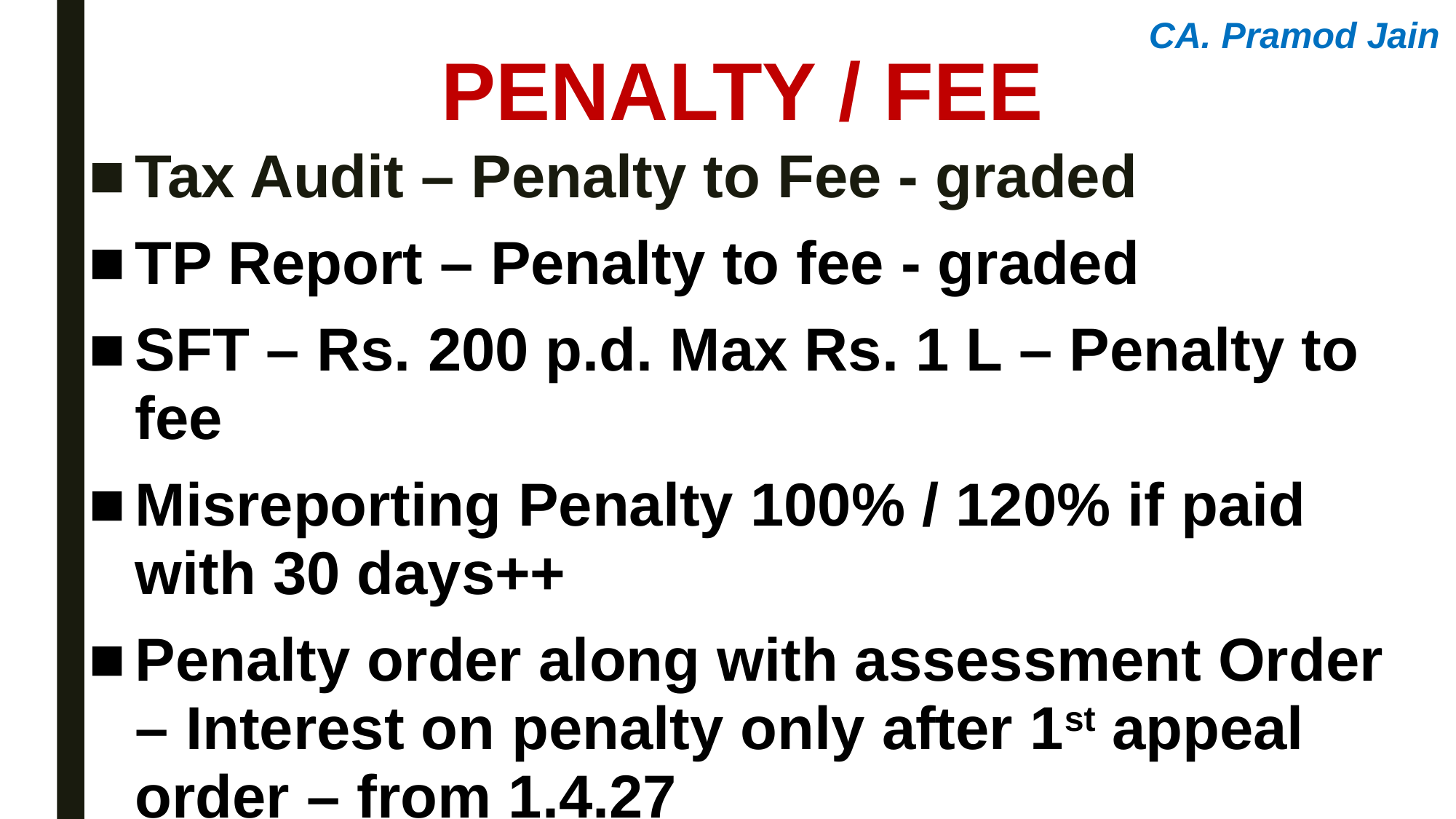

CA. Pramod Jain
Penalty / fEE
Tax Audit – Penalty to Fee - graded
TP Report – Penalty to fee - graded
SFT – Rs. 200 p.d. Max Rs. 1 L – Penalty to fee
Misreporting Penalty 100% / 120% if paid with 30 days++
Penalty order along with assessment Order – Interest on penalty only after 1st appeal order – from 1.4.27